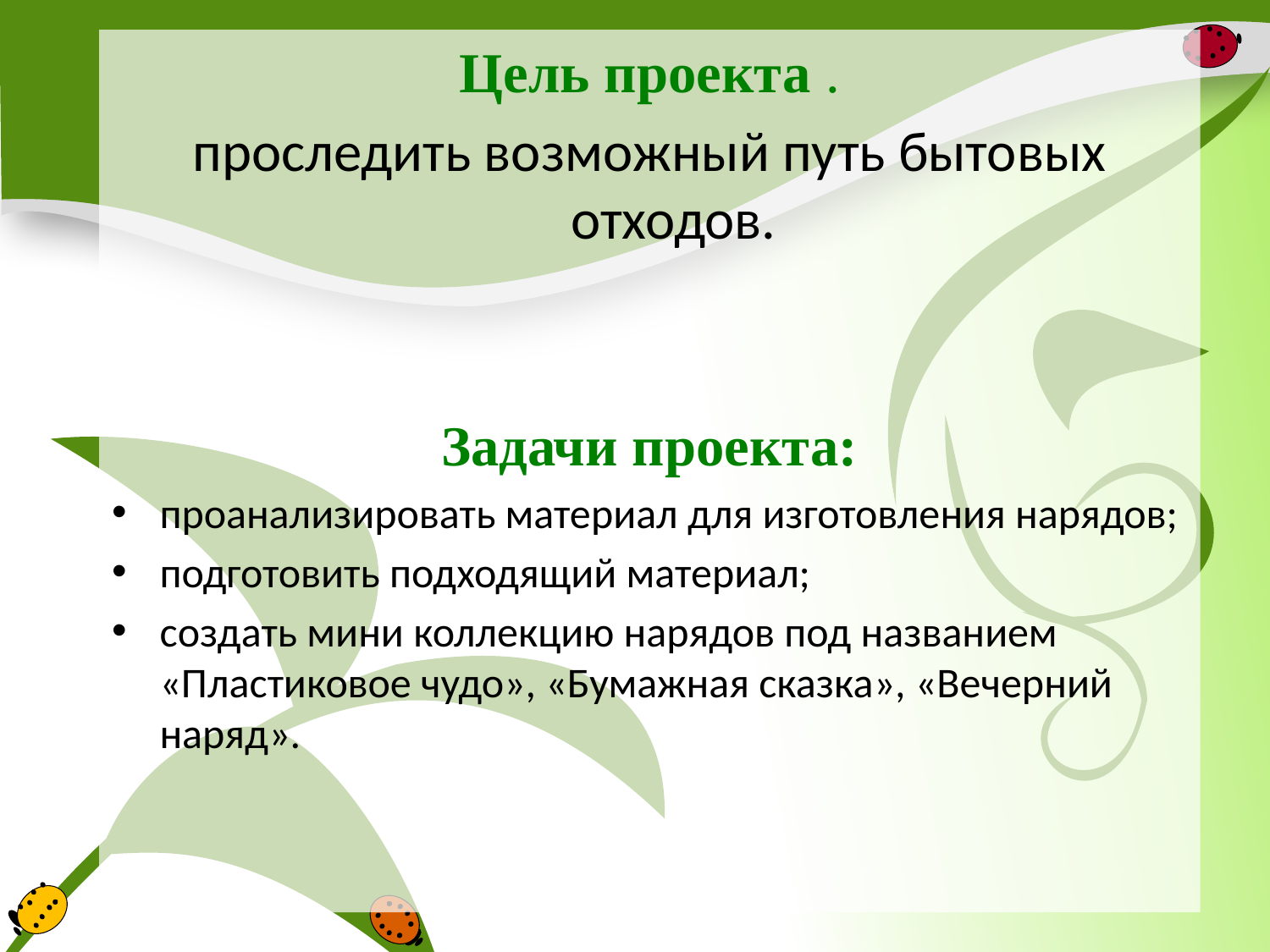

Цель проекта .
проследить возможный путь бытовых отходов.

Задачи проекта:
проанализировать материал для изготовления нарядов;
подготовить подходящий материал;
создать мини коллекцию нарядов под названием «Пластиковое чудо», «Бумажная сказка», «Вечерний наряд».